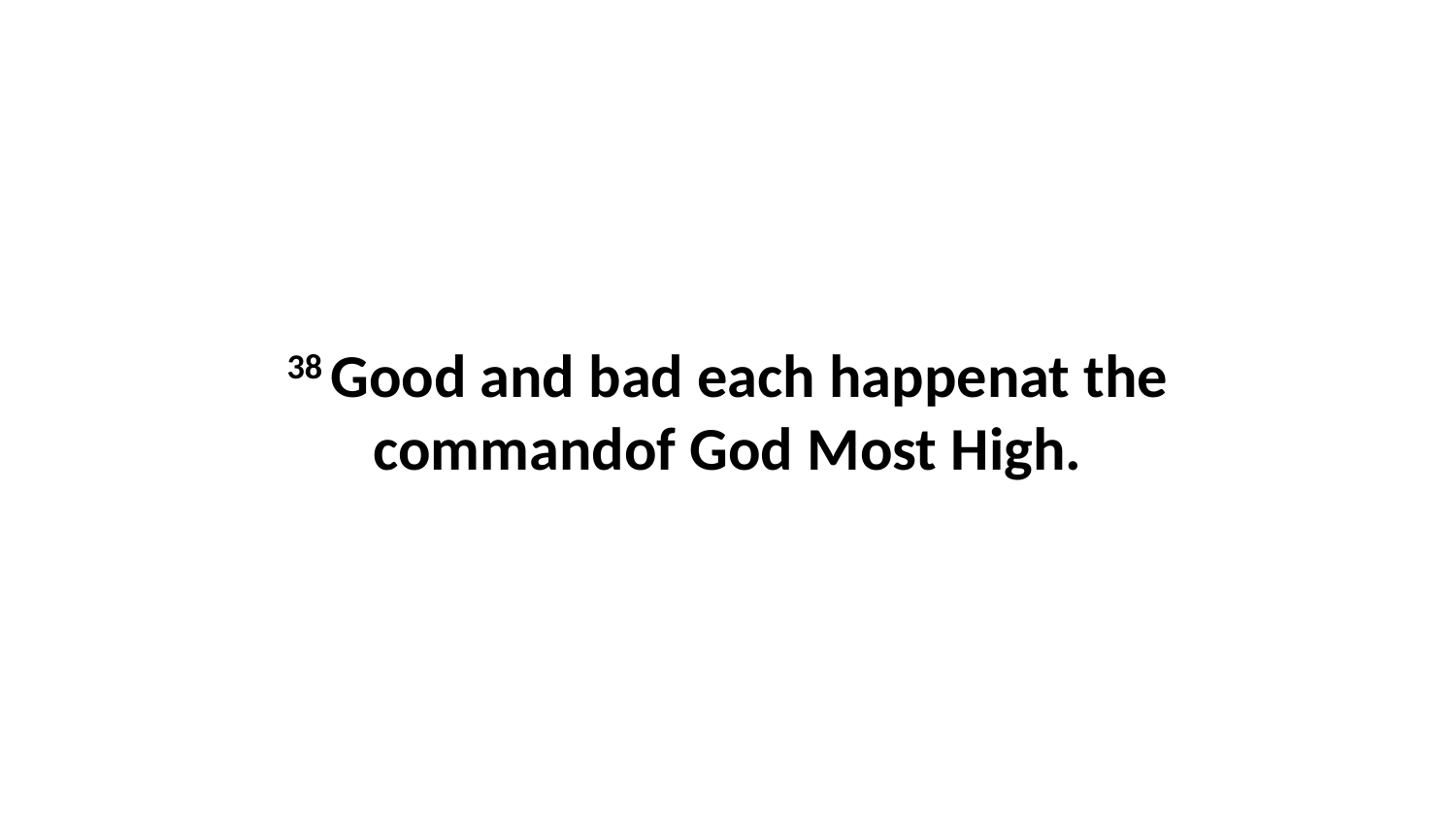

38 Good and bad each happenat the commandof God Most High.